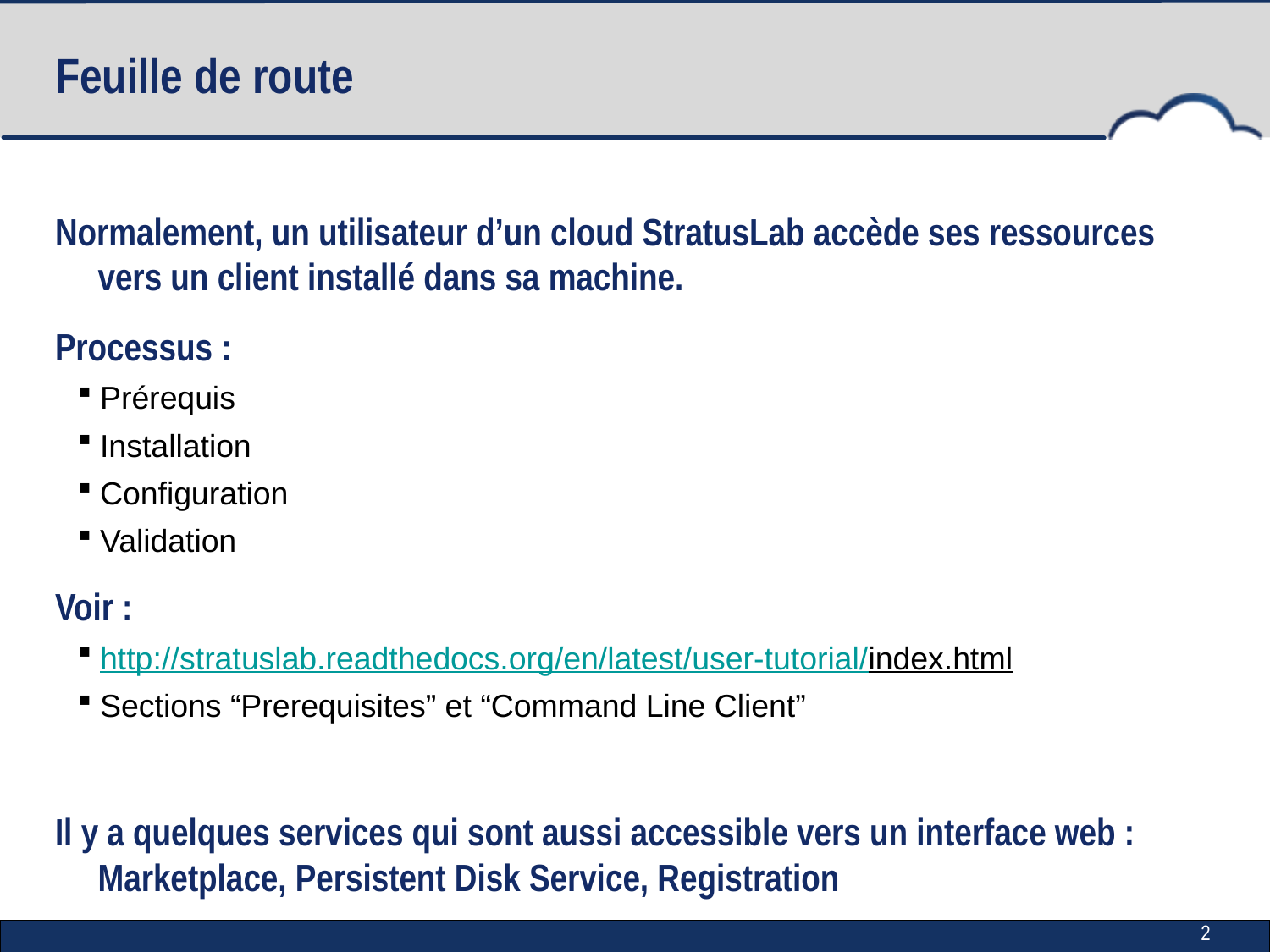

# Feuille de route
Normalement, un utilisateur d’un cloud StratusLab accède ses ressources vers un client installé dans sa machine.
Processus :
Prérequis
Installation
Configuration
Validation
Voir :
http://stratuslab.readthedocs.org/en/latest/user-tutorial/index.html
Sections “Prerequisites” et “Command Line Client”

Il y a quelques services qui sont aussi accessible vers un interface web : Marketplace, Persistent Disk Service, Registration